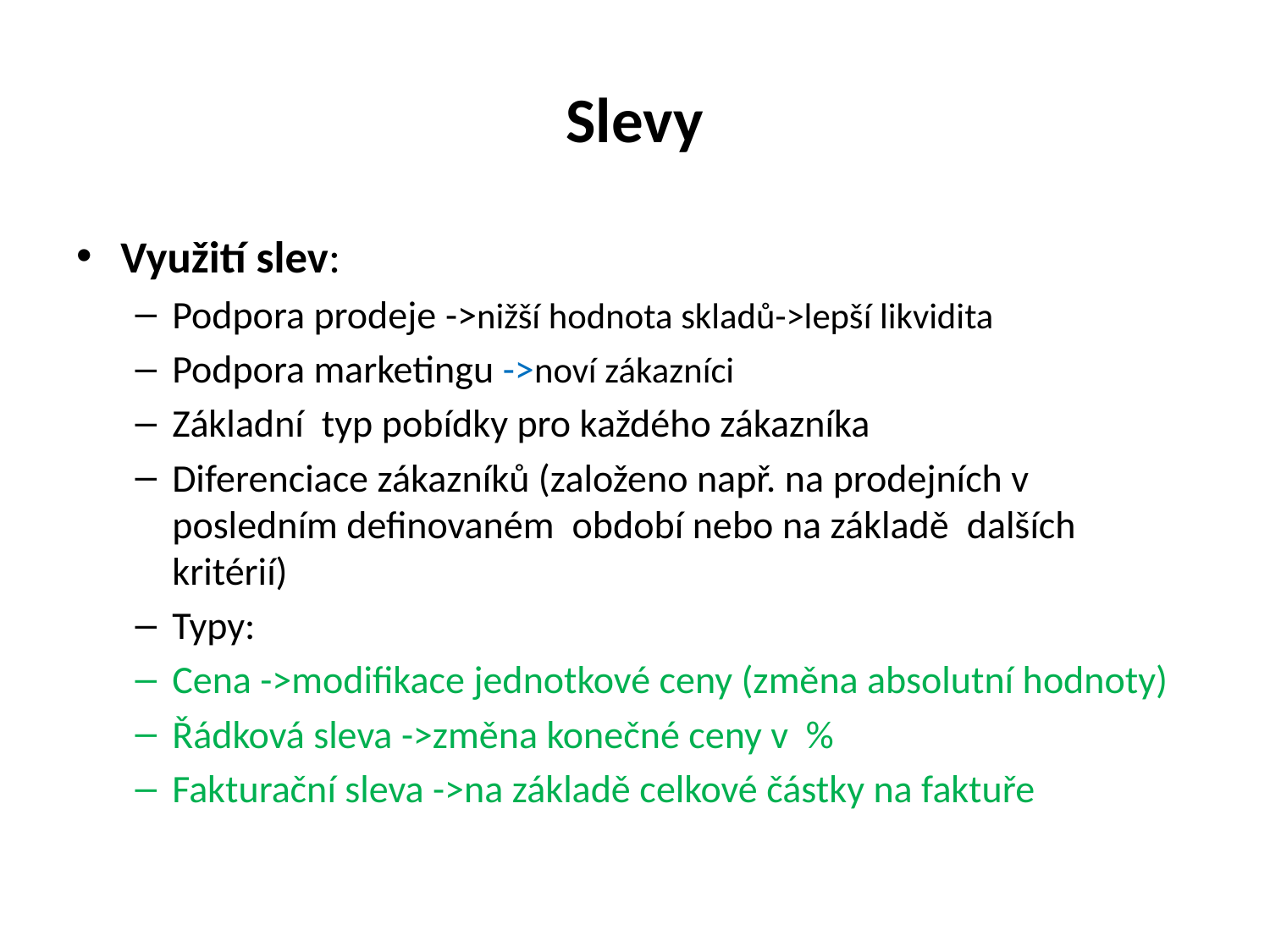

# Slevy
Využití slev:
Podpora prodeje ->nižší hodnota skladů->lepší likvidita
Podpora marketingu ->noví zákazníci
Základní  typ pobídky pro každého zákazníka
Diferenciace zákazníků (založeno např. na prodejních v posledním definovaném  období nebo na základě  dalších kritérií)
Typy:
Cena ->modifikace jednotkové ceny (změna absolutní hodnoty)
Řádková sleva ->změna konečné ceny v  %
Fakturační sleva ->na základě celkové částky na faktuře